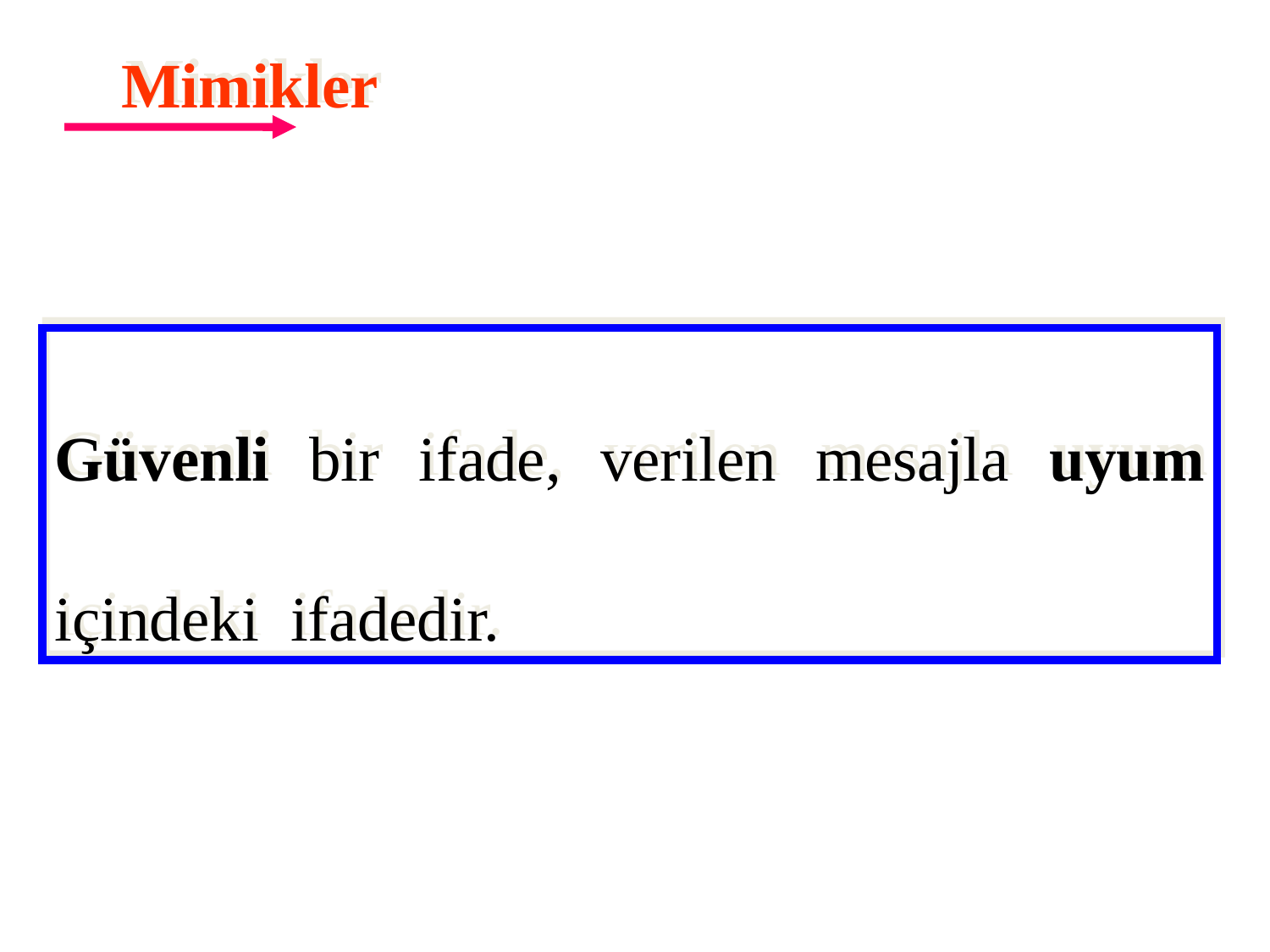

Mimikler

Güvenli bir ifade, verilen mesajla uyum içindeki  ifadedir.